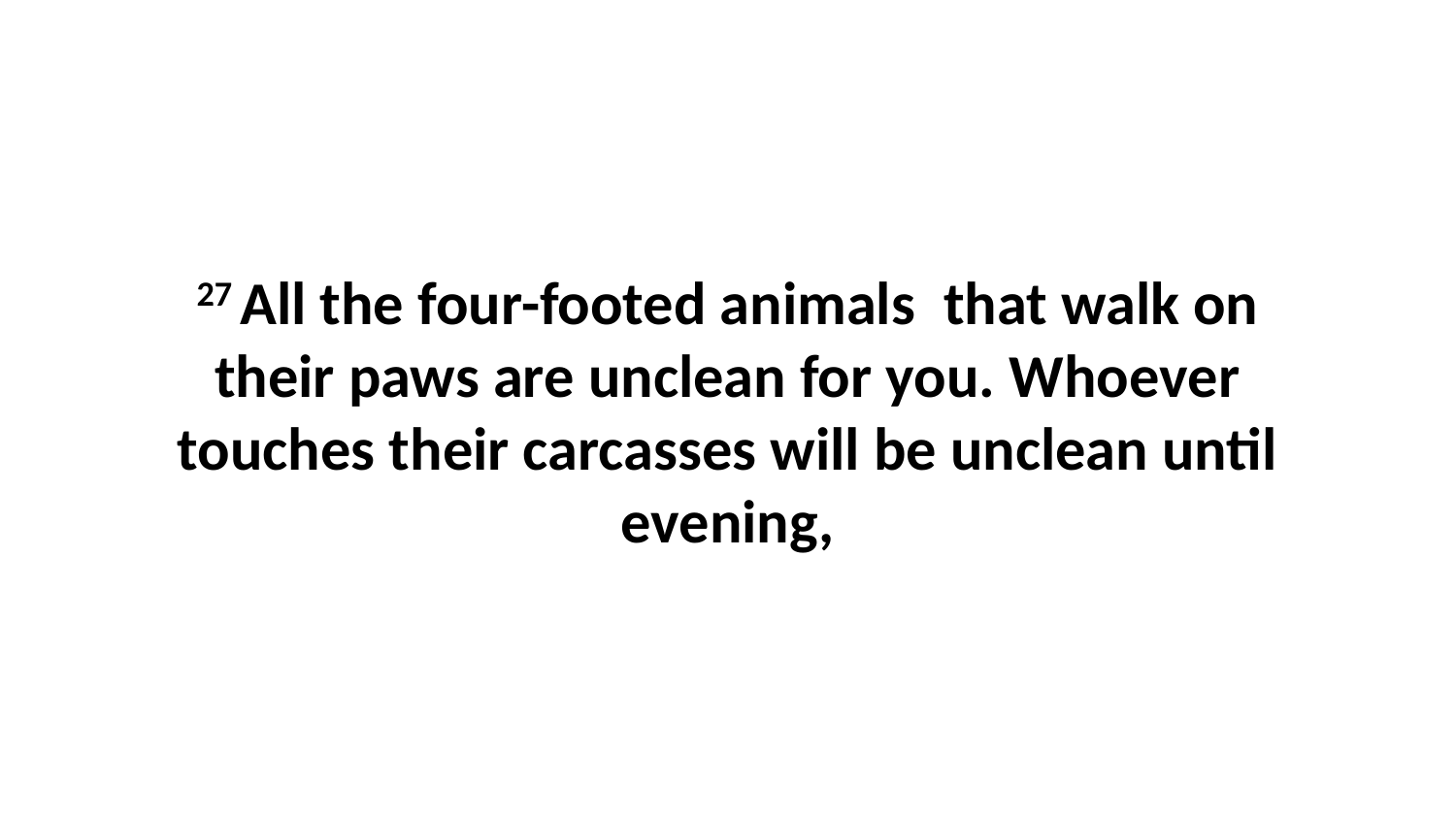

27 All the four-footed animals  that walk on their paws are unclean for you. Whoever touches their carcasses will be unclean until evening,